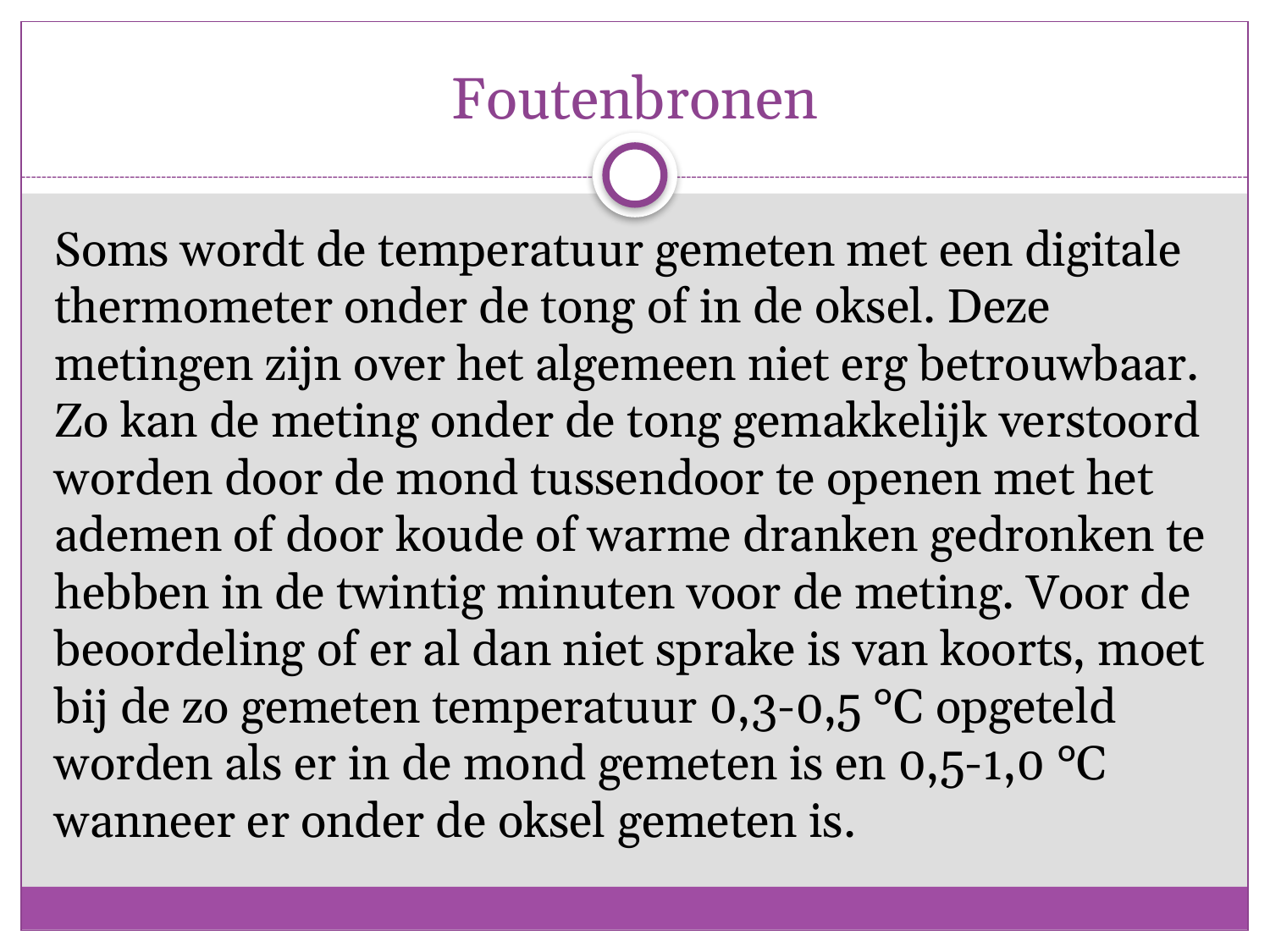

# Foutenbronen
Soms wordt de temperatuur gemeten met een digitale thermometer onder de tong of in de oksel. Deze metingen zijn over het algemeen niet erg betrouwbaar. Zo kan de meting onder de tong gemakkelijk verstoord worden door de mond tussendoor te openen met het ademen of door koude of warme dranken gedronken te hebben in de twintig minuten voor de meting. Voor de beoordeling of er al dan niet sprake is van koorts, moet bij de zo gemeten temperatuur 0,3-0,5 °C opgeteld worden als er in de mond gemeten is en 0,5-1,0 °C wanneer er onder de oksel gemeten is.